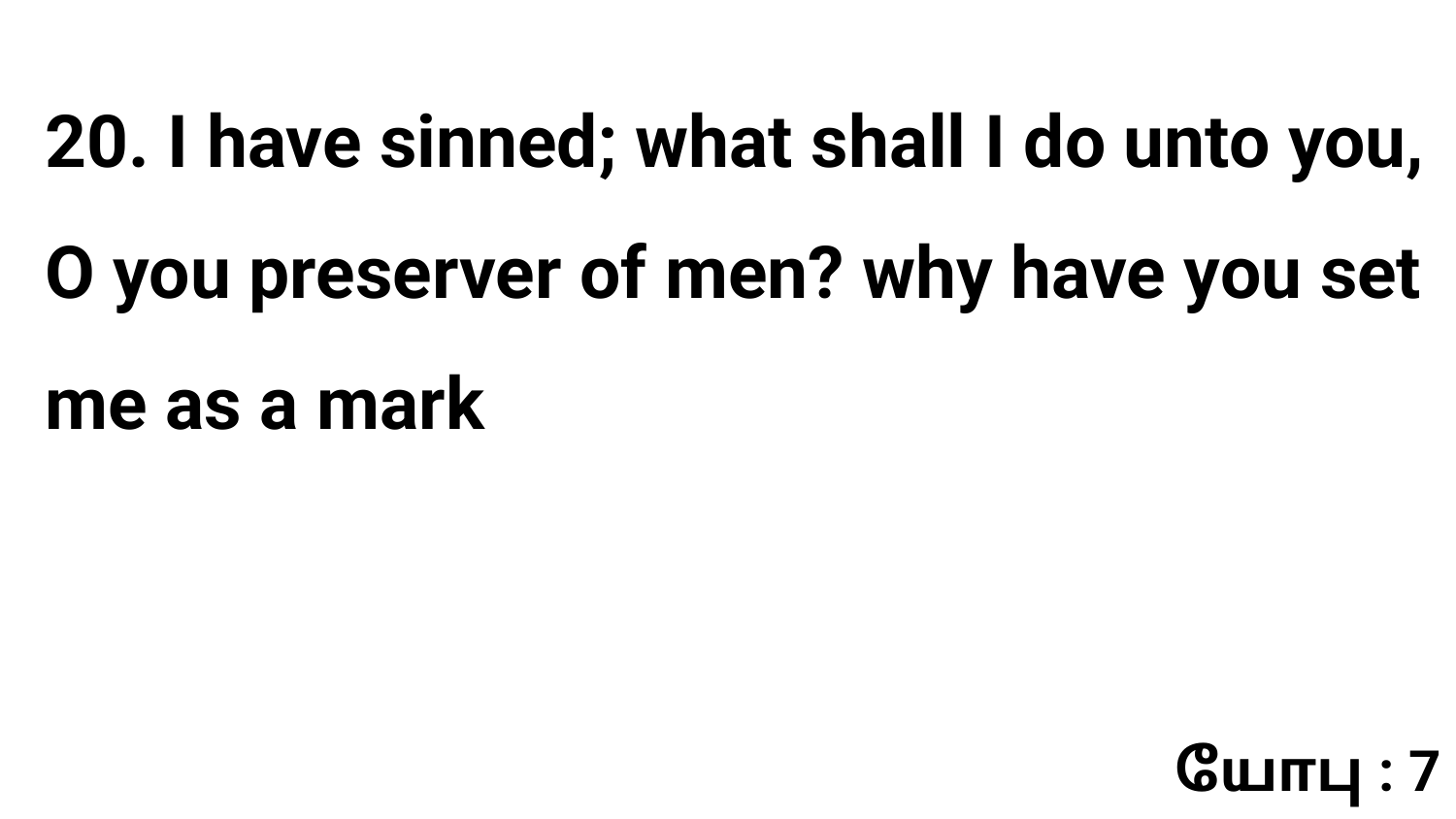

20. I have sinned; what shall I do unto you, O you preserver of men? why have you set me as a mark
யோபு : 7